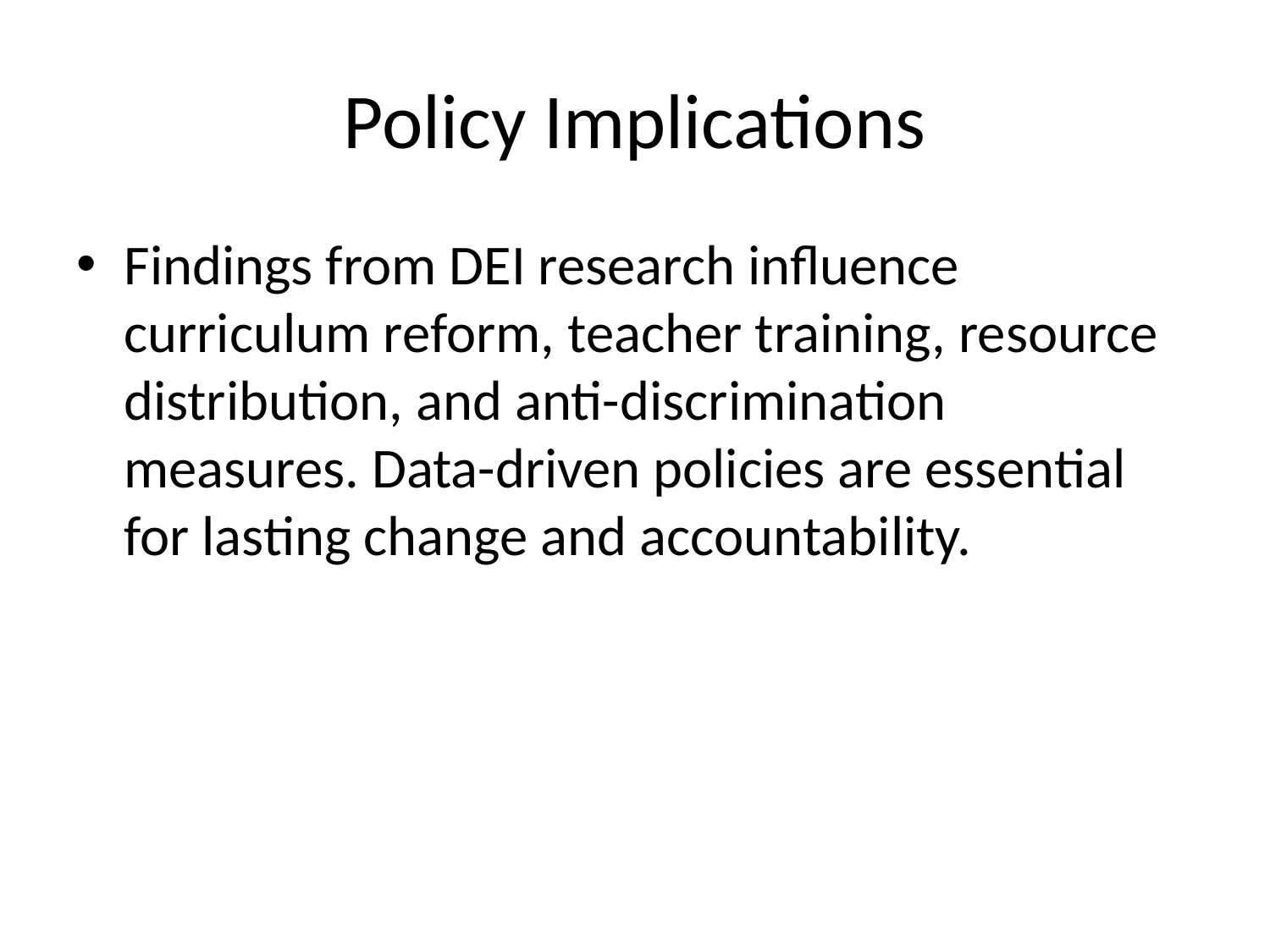

# Policy Implications
Findings from DEI research influence curriculum reform, teacher training, resource distribution, and anti-discrimination measures. Data-driven policies are essential for lasting change and accountability.